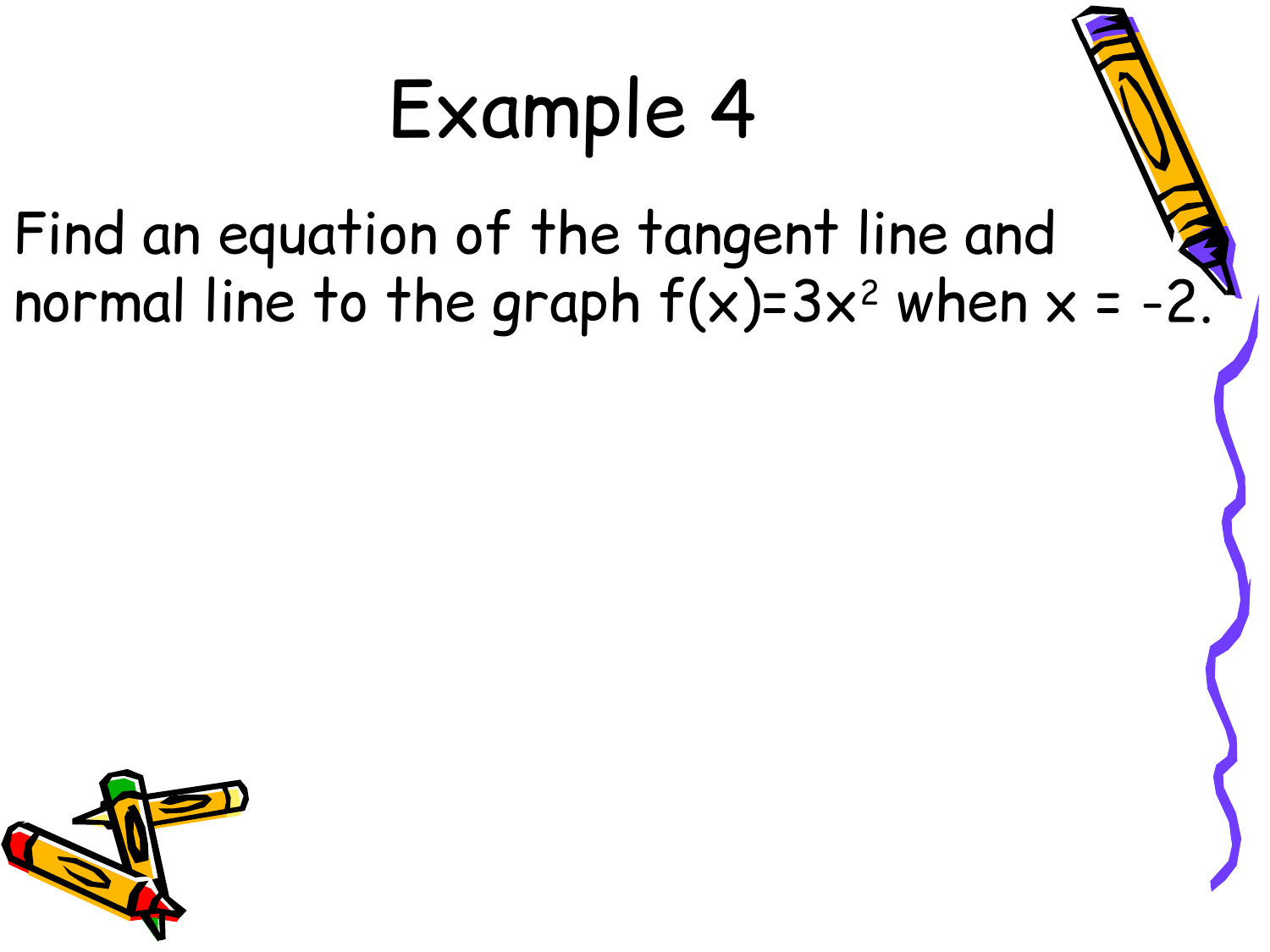

# Example 4
Find an equation of the tangent line and normal line to the graph f(x)=3x2 when x = -2.